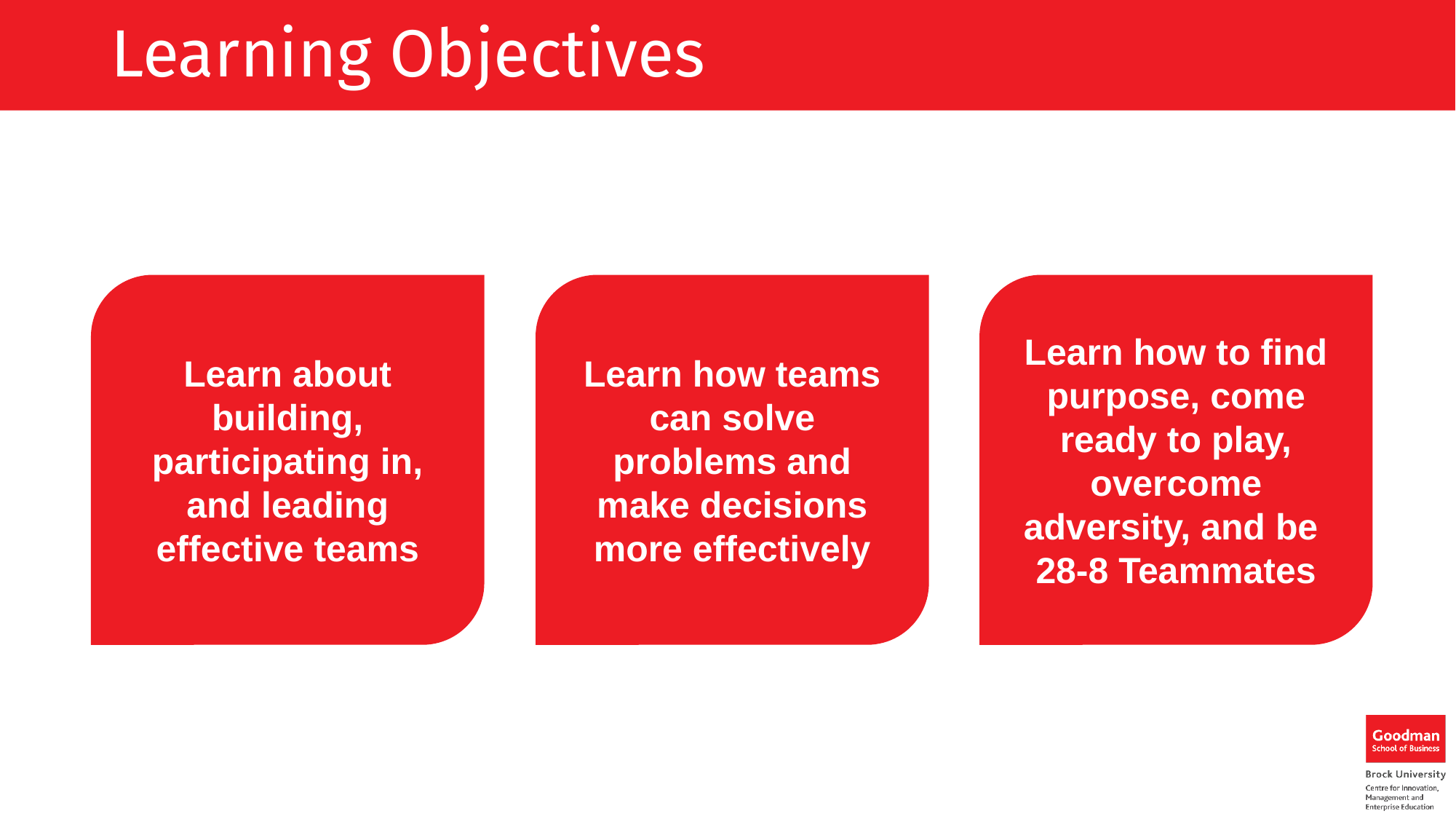

# Learning Objectives
Learn about building, participating in, and leading effective teams
Learn how teams can solve problems and make decisions more effectively
Learn how to find purpose, come ready to play, overcome adversity, and be
28-8 Teammates